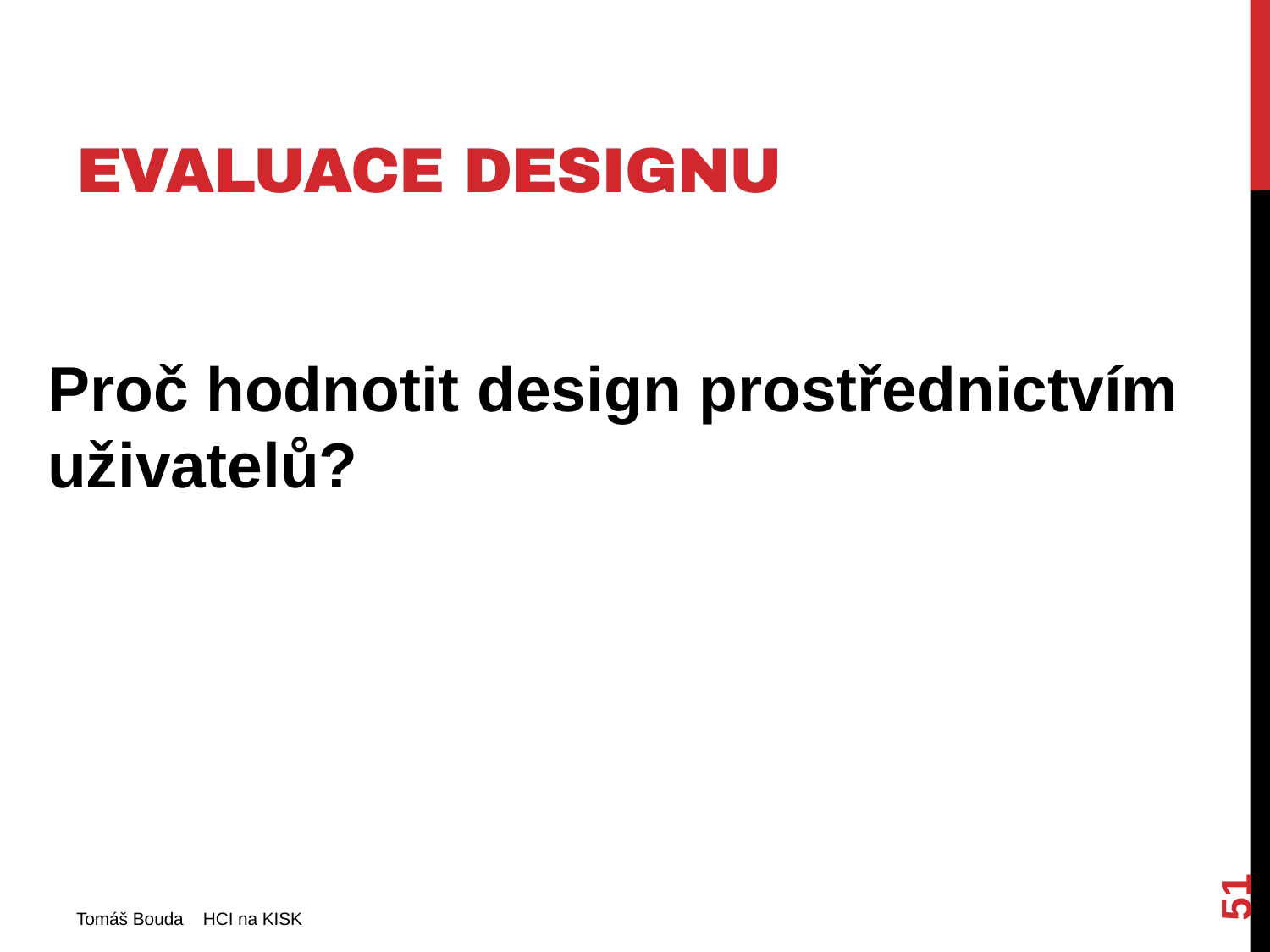

# Evaluace designu

Proč hodnotit design prostřednictvím uživatelů?

51
Tomáš Bouda    HCI na KISK